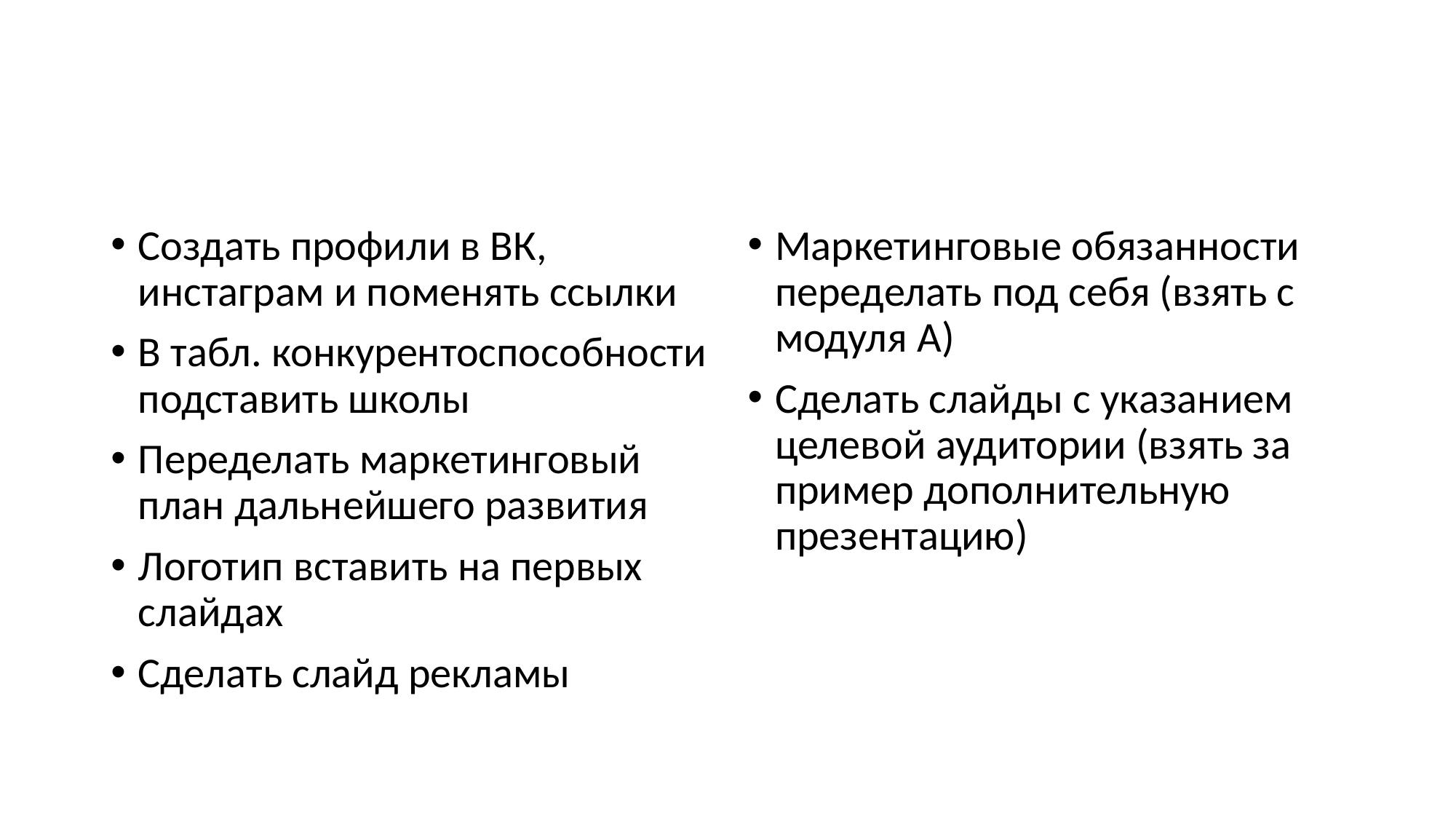

#
Создать профили в ВК, инстаграм и поменять ссылки
В табл. конкурентоспособности подставить школы
Переделать маркетинговый план дальнейшего развития
Логотип вставить на первых слайдах
Сделать слайд рекламы

Маркетинговые обязанности переделать под себя (взять с модуля А)
Сделать слайды с указанием целевой аудитории (взять за пример дополнительную презентацию)